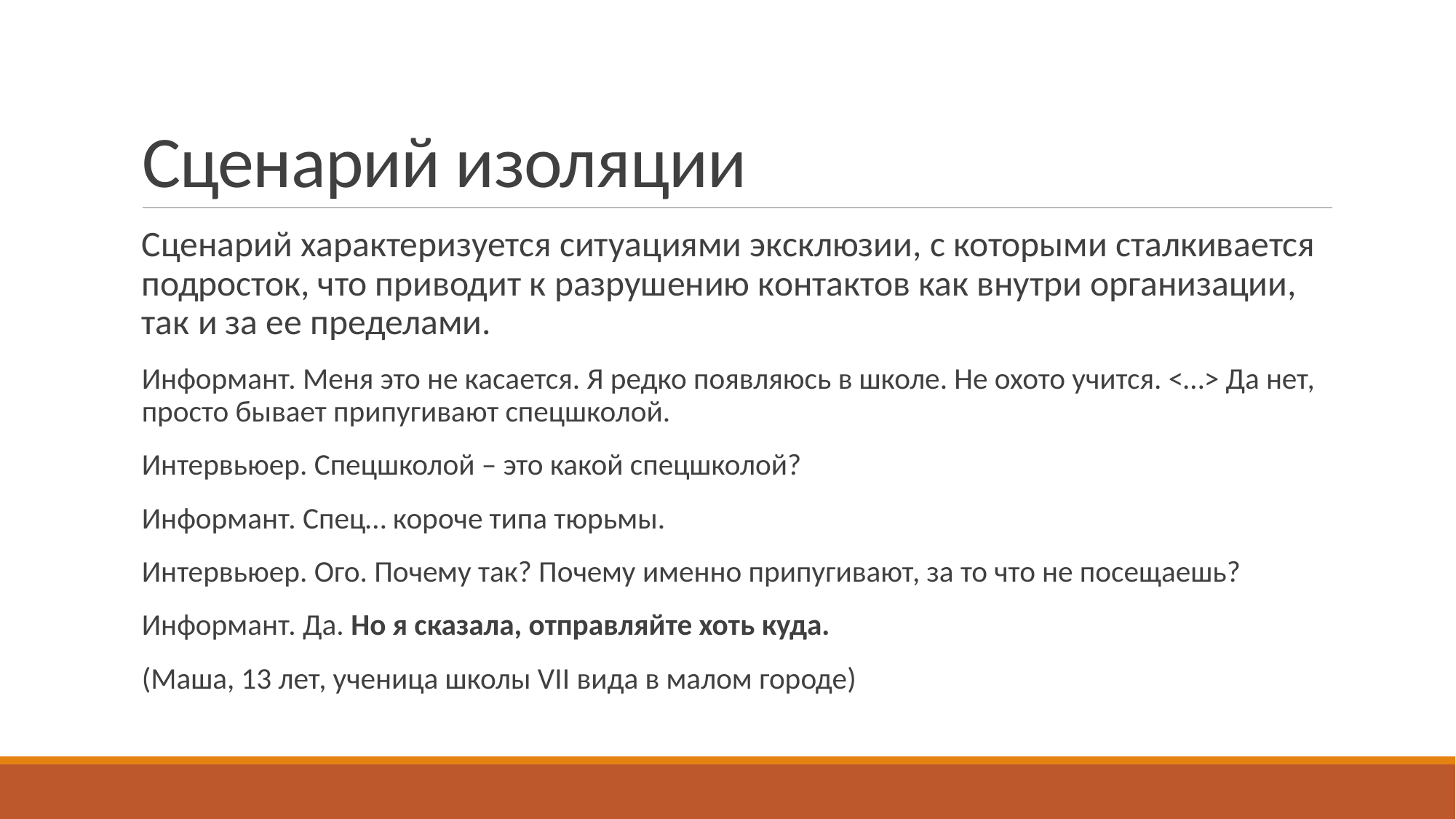

# Сценарий изоляции
Сценарий характеризуется ситуациями эксклюзии, с которыми сталкивается подросток, что приводит к разрушению контактов как внутри организации, так и за ее пределами.
Информант. Меня это не касается. Я редко появляюсь в школе. Не охото учится. <…> Да нет, просто бывает припугивают спецшколой.
Интервьюер. Спецшколой – это какой спецшколой?
Информант. Спец… короче типа тюрьмы.
Интервьюер. Ого. Почему так? Почему именно припугивают, за то что не посещаешь?
Информант. Да. Но я сказала, отправляйте хоть куда.
(Маша, 13 лет, ученица школы VII вида в малом городе)